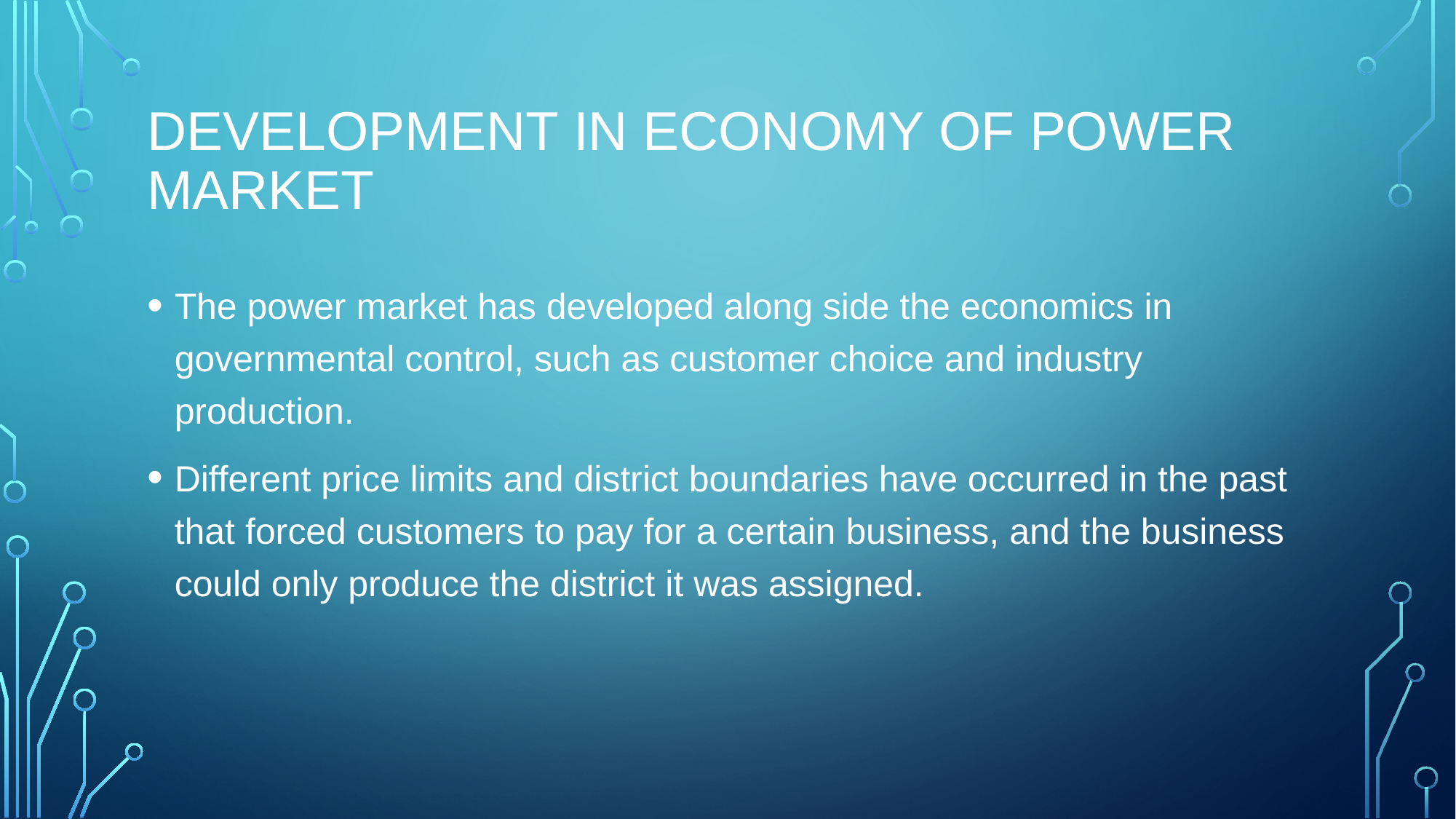

# Development in Economy of Power Market
The power market has developed along side the economics in governmental control, such as customer choice and industry production.
Different price limits and district boundaries have occurred in the past that forced customers to pay for a certain business, and the business could only produce the district it was assigned.